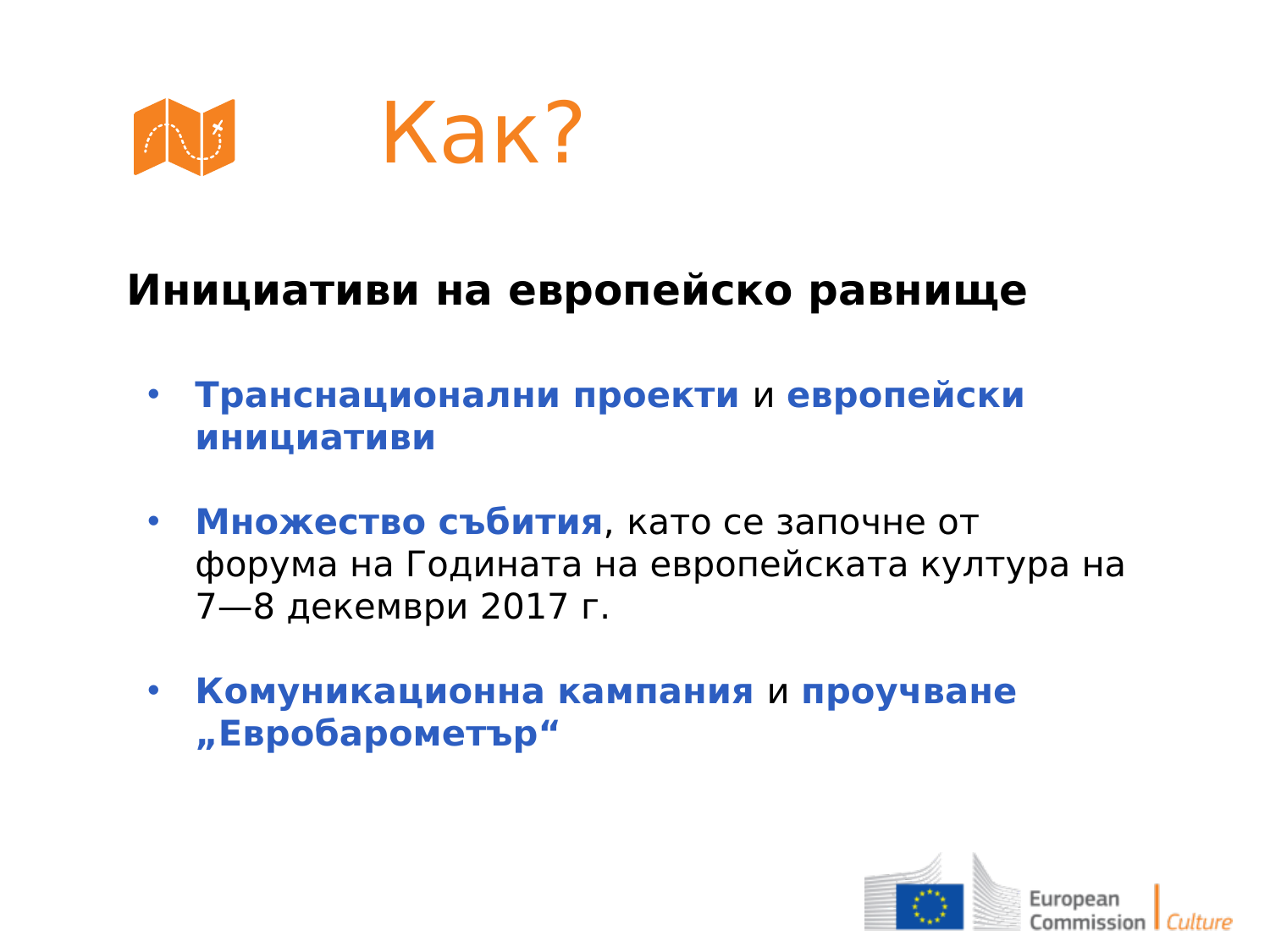

Как?

Инициативи на европейско равнище
Транснационални проекти и европейски инициативи

Множество събития, като се започне от форума на Годината на европейската култура на 7—8 декември 2017 г.

Комуникационна кампания и проучване „Евробарометър“